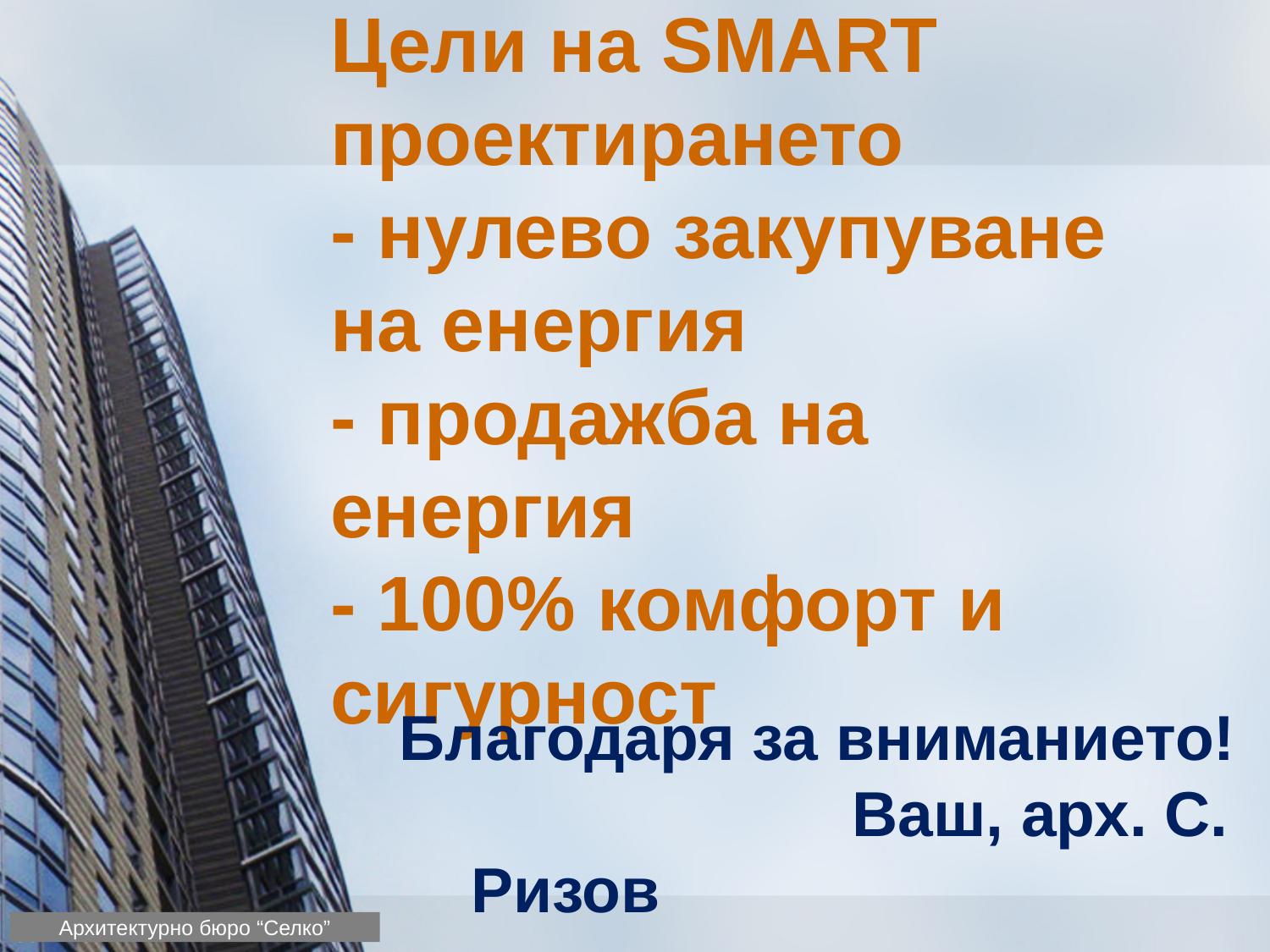

# Цели на SMART проектирането - нулево закупуване на енергия - продажба на енергия - 100% комфорт и сигурност

Благодаря за вниманието!
				Ваш, арх. С. Ризов
Архитектурно бюро “Селко”